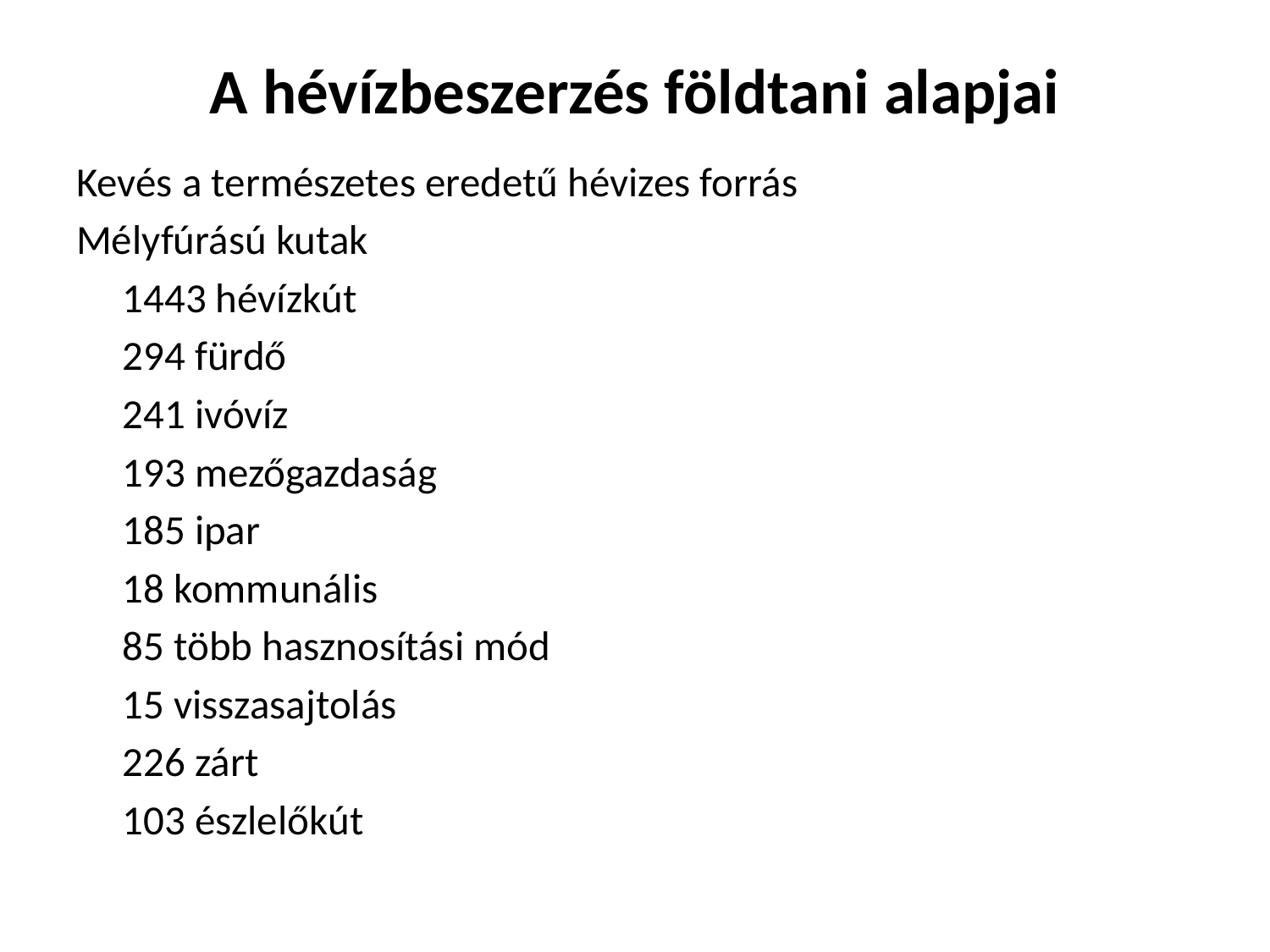

# A hévízbeszerzés földtani alapjai
Kevés a természetes eredetű hévizes forrás
Mélyfúrású kutak
		1443 hévízkút
		294 fürdő
		241 ivóvíz
		193 mezőgazdaság
		185 ipar
		18 kommunális
		85 több hasznosítási mód
		15 visszasajtolás
		226 zárt
		103 észlelőkút